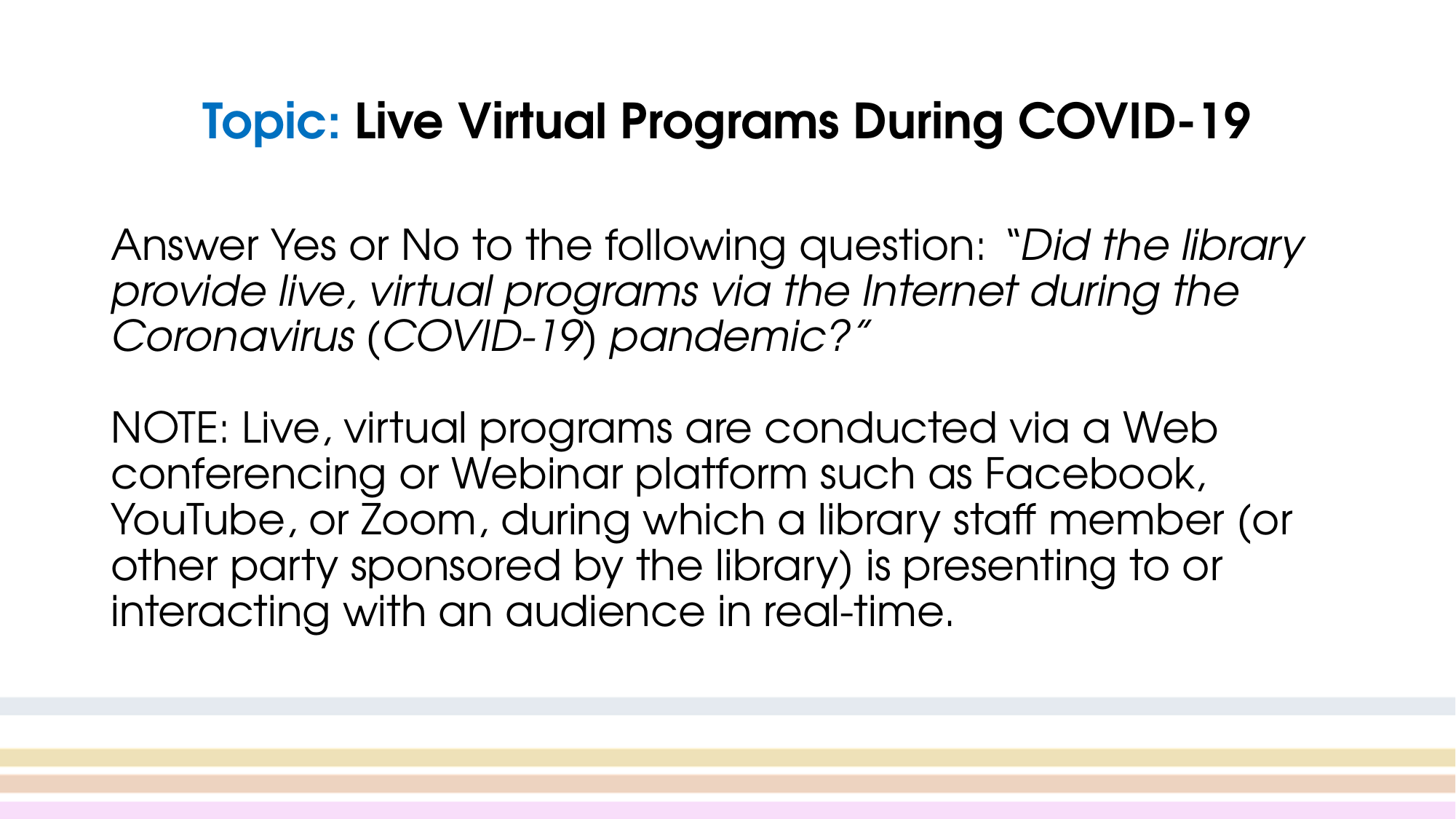

# Topic: Live Virtual Programs During COVID-19
Answer Yes or No to the following question: “Did the library provide live, virtual programs via the Internet during the Coronavirus (COVID-19) pandemic?”
NOTE: Live, virtual programs are conducted via a Web conferencing or Webinar platform such as Facebook, YouTube, or Zoom, during which a library staff member (or other party sponsored by the library) is presenting to or interacting with an audience in real-time.